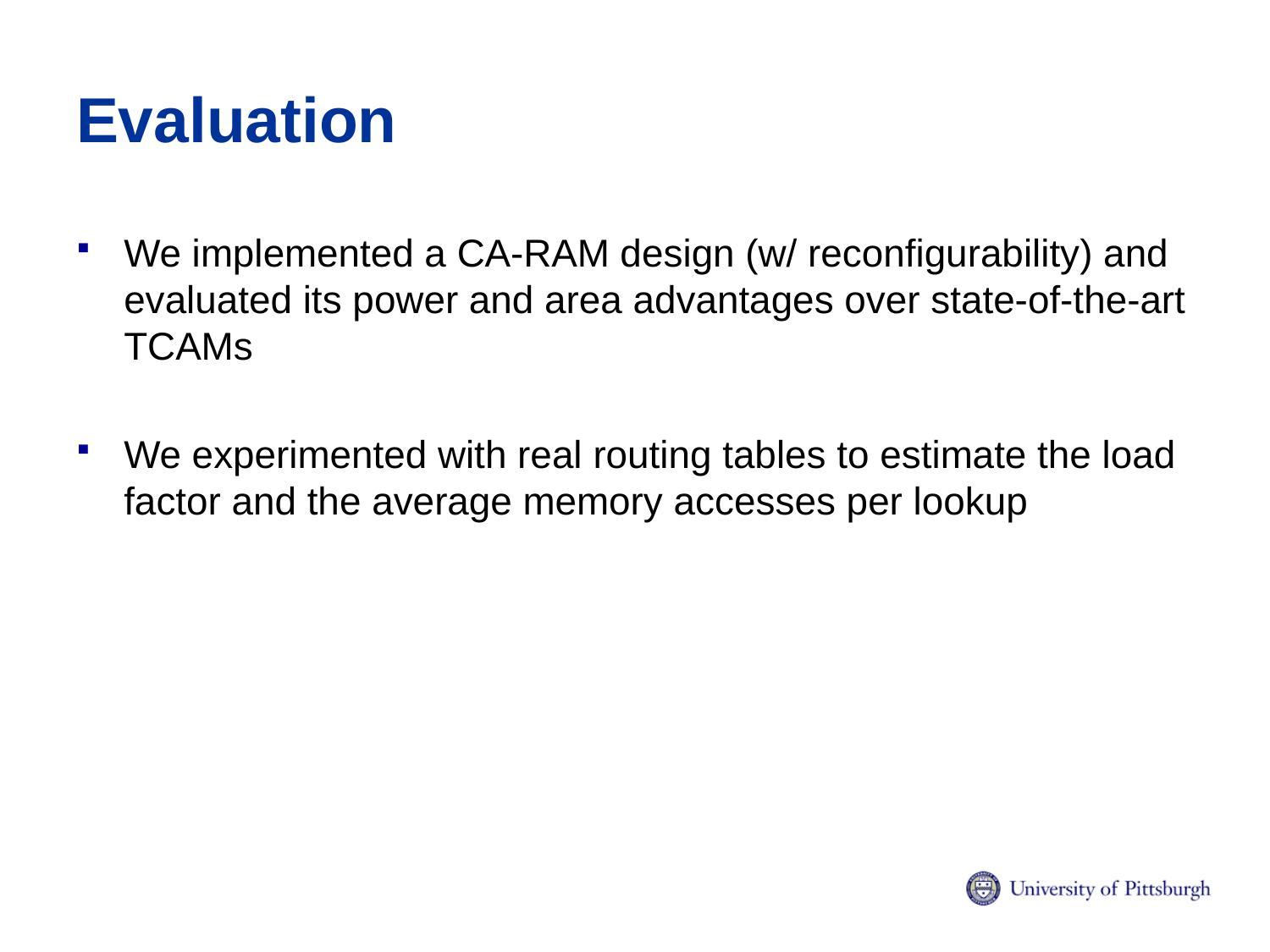

# Evaluation
We implemented a CA-RAM design (w/ reconfigurability) and evaluated its power and area advantages over state-of-the-art TCAMs

We experimented with real routing tables to estimate the load factor and the average memory accesses per lookup